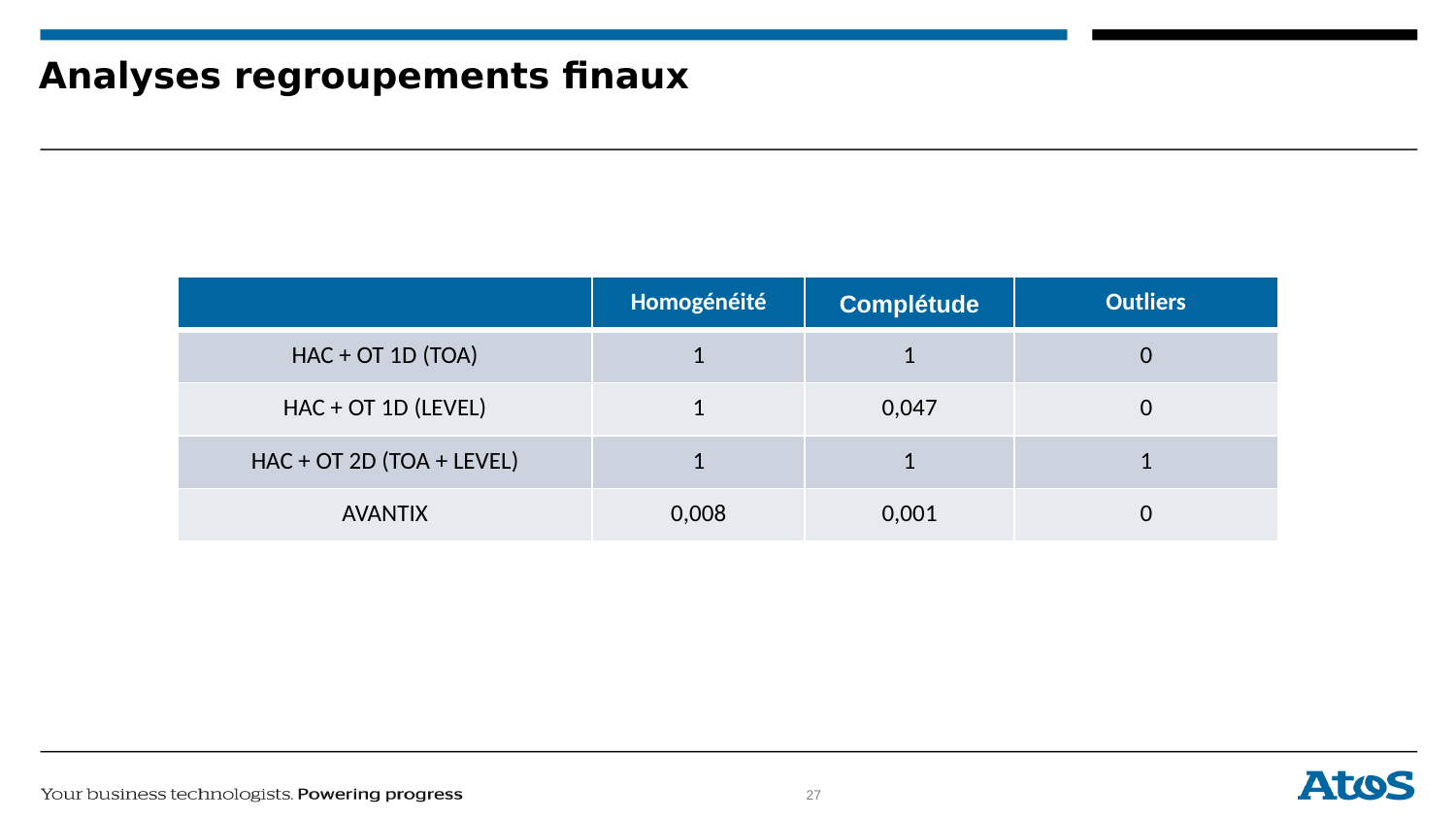

# Analyses regroupements finaux
|  | Homogénéité | Complétude | Outliers |
| --- | --- | --- | --- |
| HAC + OT 1D (TOA) | 1 | 1 | 0 |
| HAC + OT 1D (LEVEL) | 1 | 0,047 | 0 |
| HAC + OT 2D (TOA + LEVEL) | 1 | 1 | 1 |
| AVANTIX | 0,008 | 0,001 | 0 |